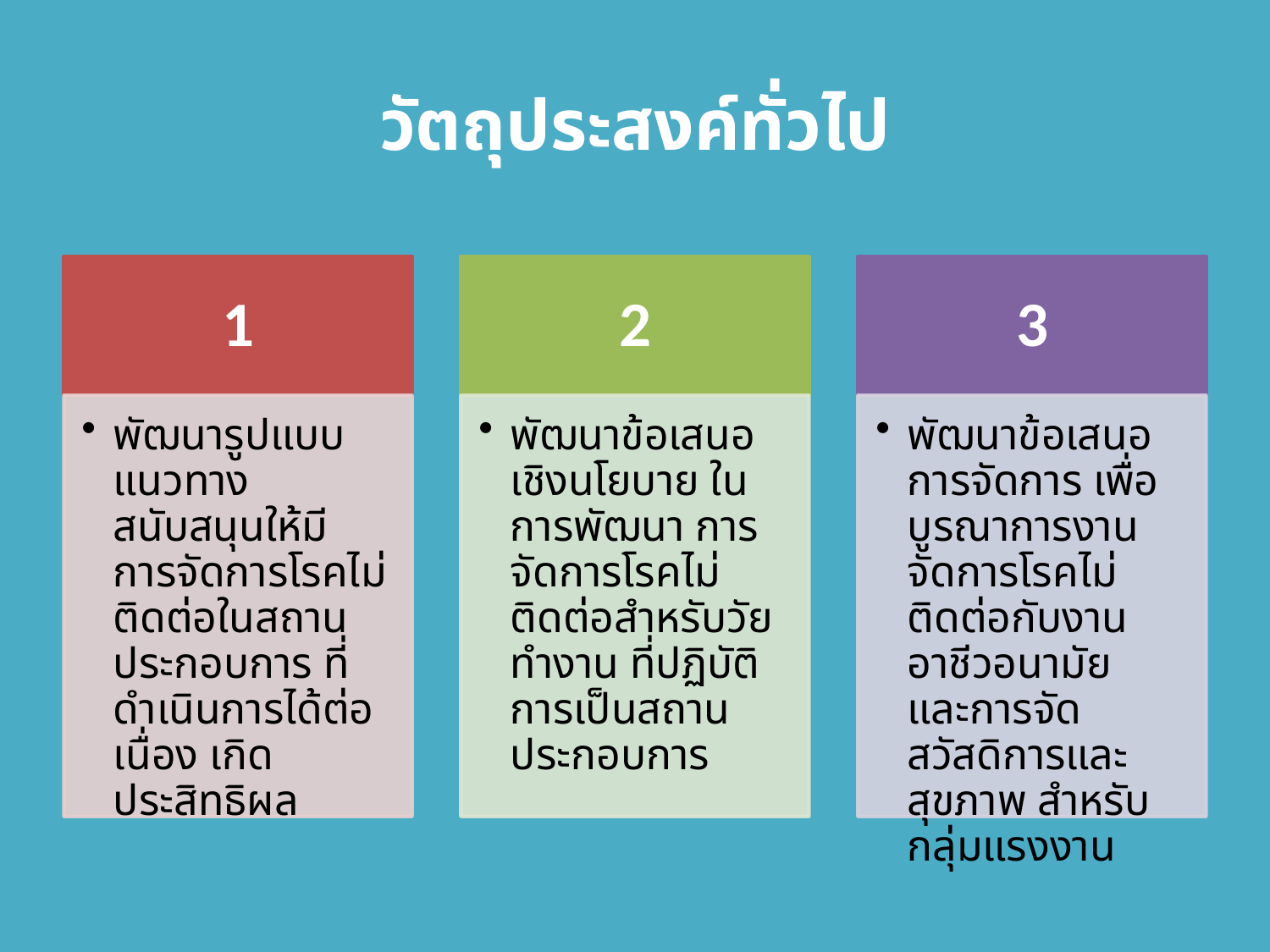

# วัตถุประสงค์ทั่วไป
1
พัฒนารูปแบบ แนวทางสนับสนุนให้มีการจัดการโรคไม่ติดต่อในสถานประกอบการ ที่ดำเนินการได้ต่อเนื่อง เกิดประสิทธิผล
2
พัฒนาข้อเสนอเชิงนโยบาย ในการพัฒนา การจัดการโรคไม่ติดต่อสำหรับวัยทำงาน ที่ปฏิบัติการเป็นสถานประกอบการ
3
พัฒนาข้อเสนอการจัดการ เพื่อบูรณาการงานจัดการโรคไม่ติดต่อกับงานอาชีวอนามัย และการจัดสวัสดิการและสุขภาพ สำหรับกลุ่มแรงงาน